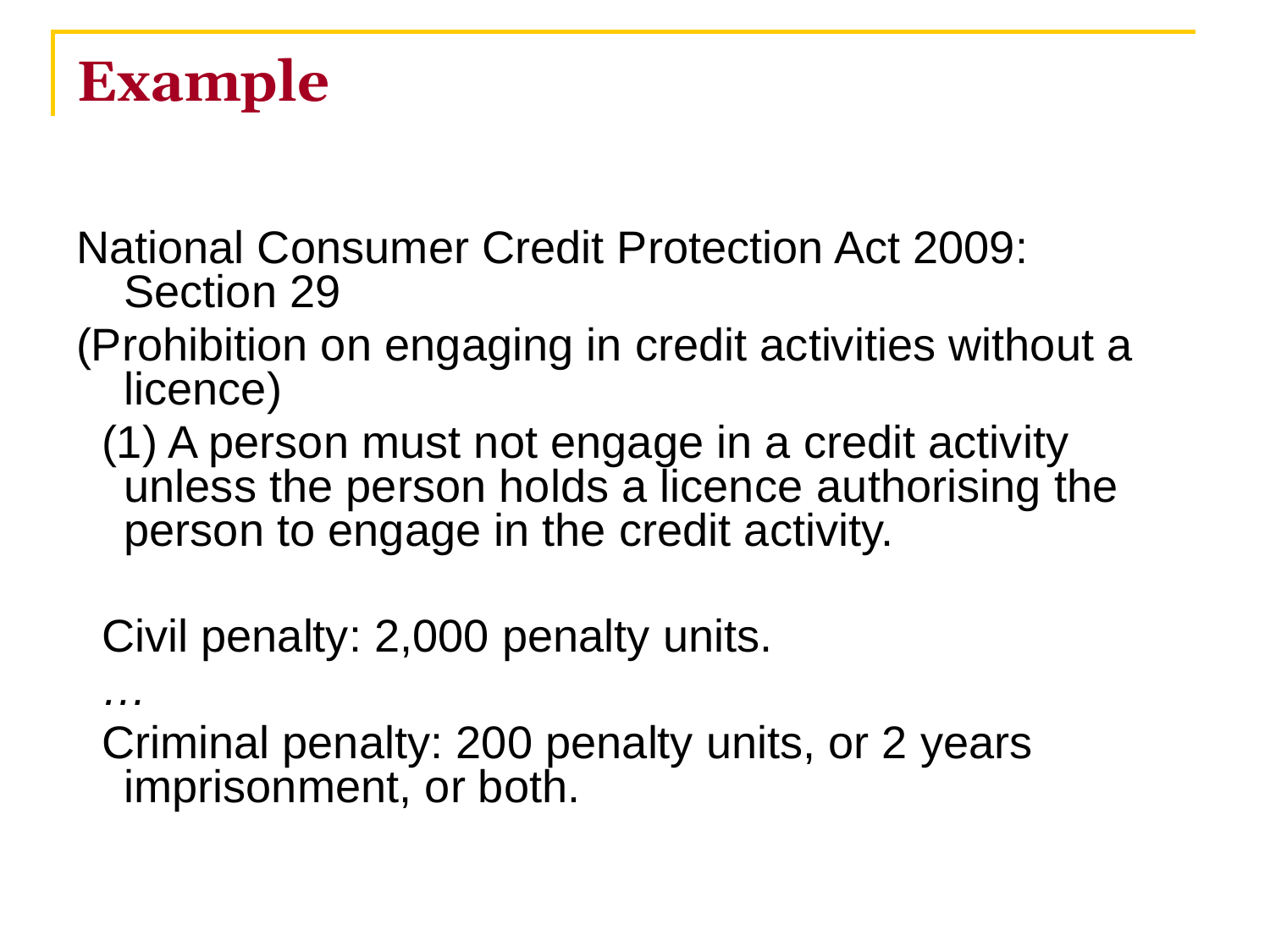

# Example
National Consumer Credit Protection Act 2009:
Section 29
(Prohibition on engaging in credit activities without a licence)
  (1) A person must not engage in a credit activity unless the person holds a licence authorising the person to engage in the credit activity.

  Civil penalty: 2,000 penalty units.
  …
  Criminal penalty: 200 penalty units, or 2 years imprisonment, or both.